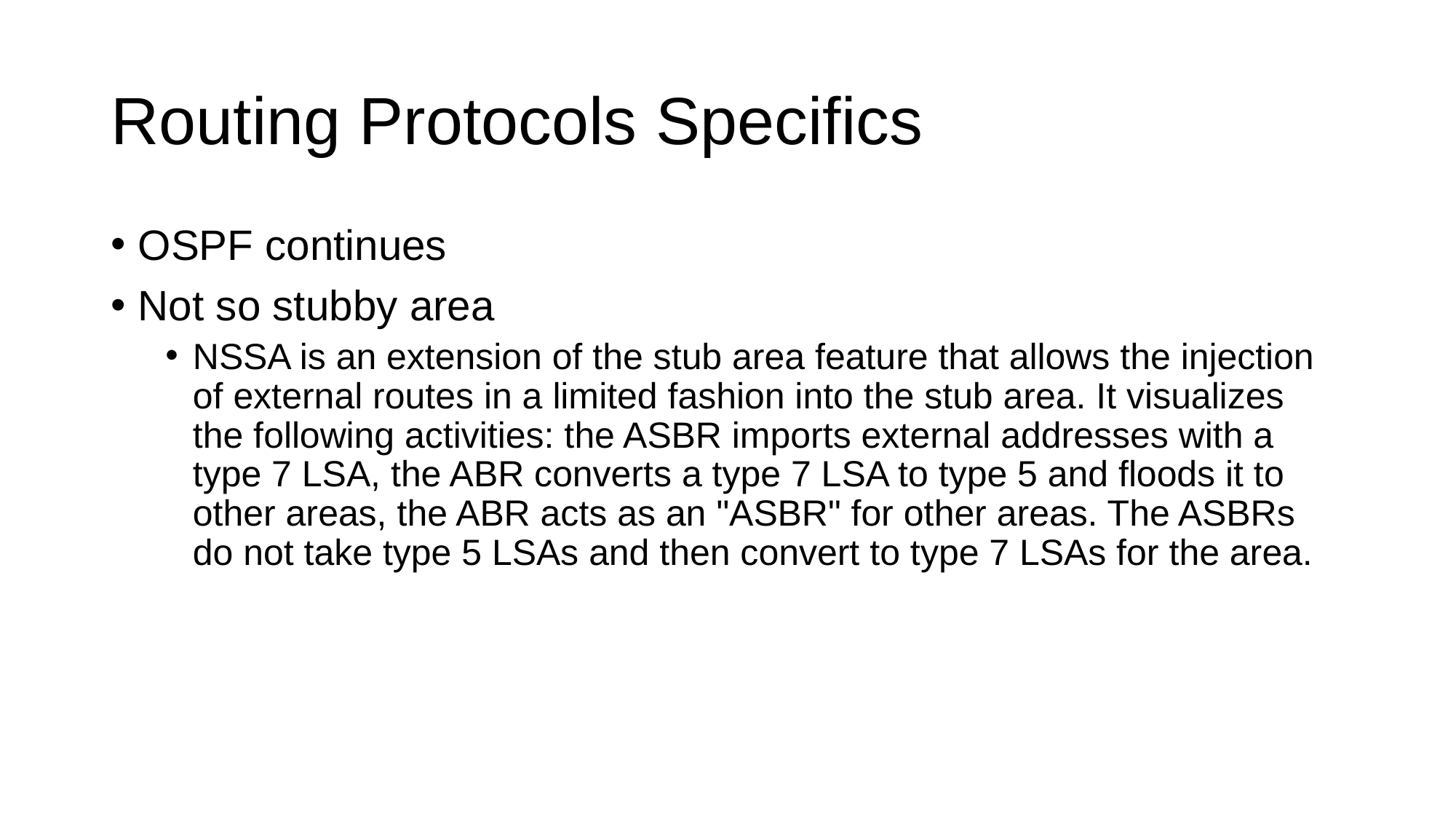

# Routing Protocols Specifics
OSPF continues
Not so stubby area
NSSA is an extension of the stub area feature that allows the injection of external routes in a limited fashion into the stub area. It visualizes the following activities: the ASBR imports external addresses with a type 7 LSA, the ABR converts a type 7 LSA to type 5 and floods it to other areas, the ABR acts as an "ASBR" for other areas. The ASBRs do not take type 5 LSAs and then convert to type 7 LSAs for the area.